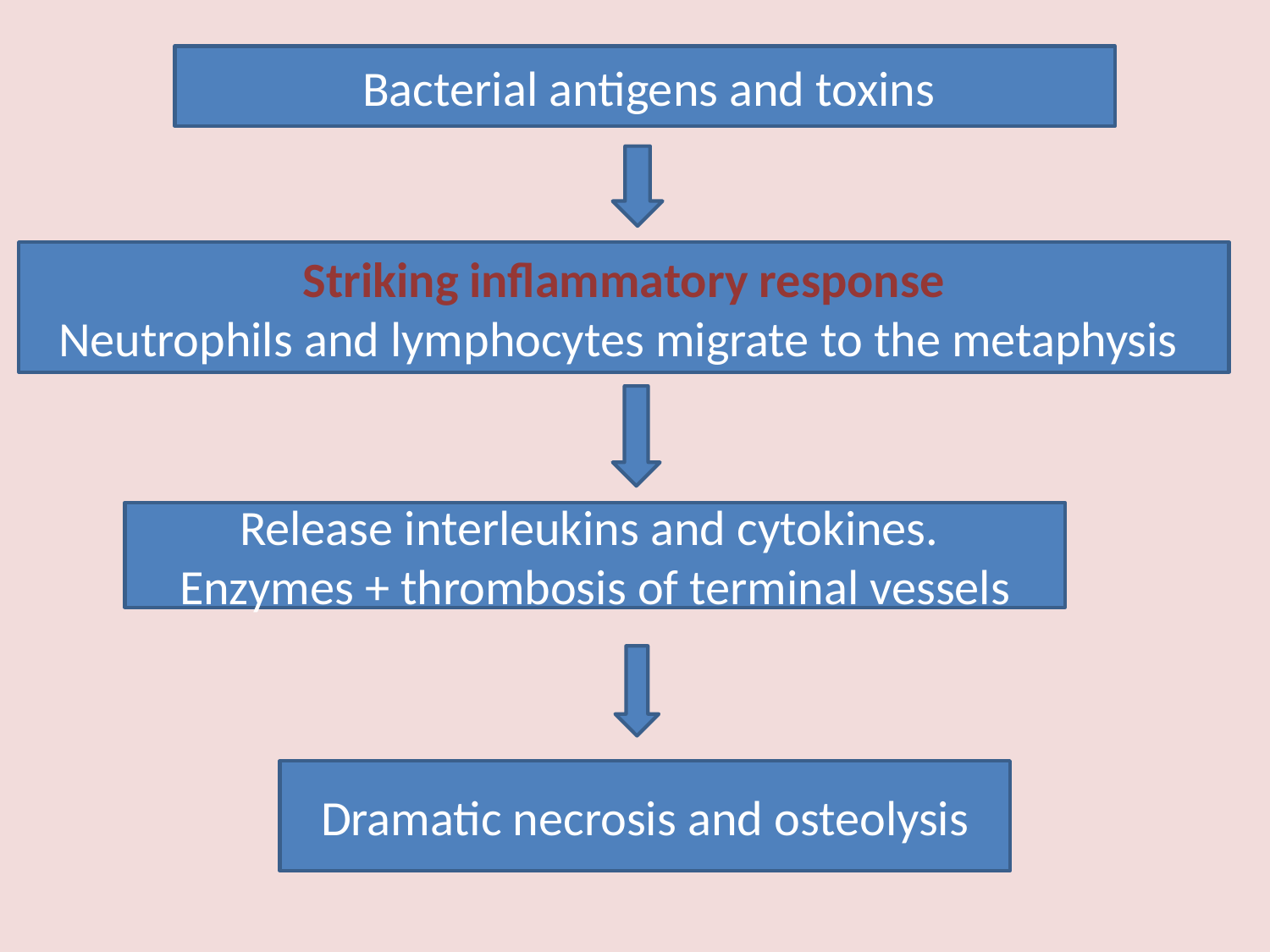

#
 Bacterial antigens and toxins

Striking inflammatory response
Neutrophils and lymphocytes migrate to the metaphysis

Release interleukins and cytokines.
Enzymes + thrombosis of terminal vessels

Dramatic necrosis and osteolysis